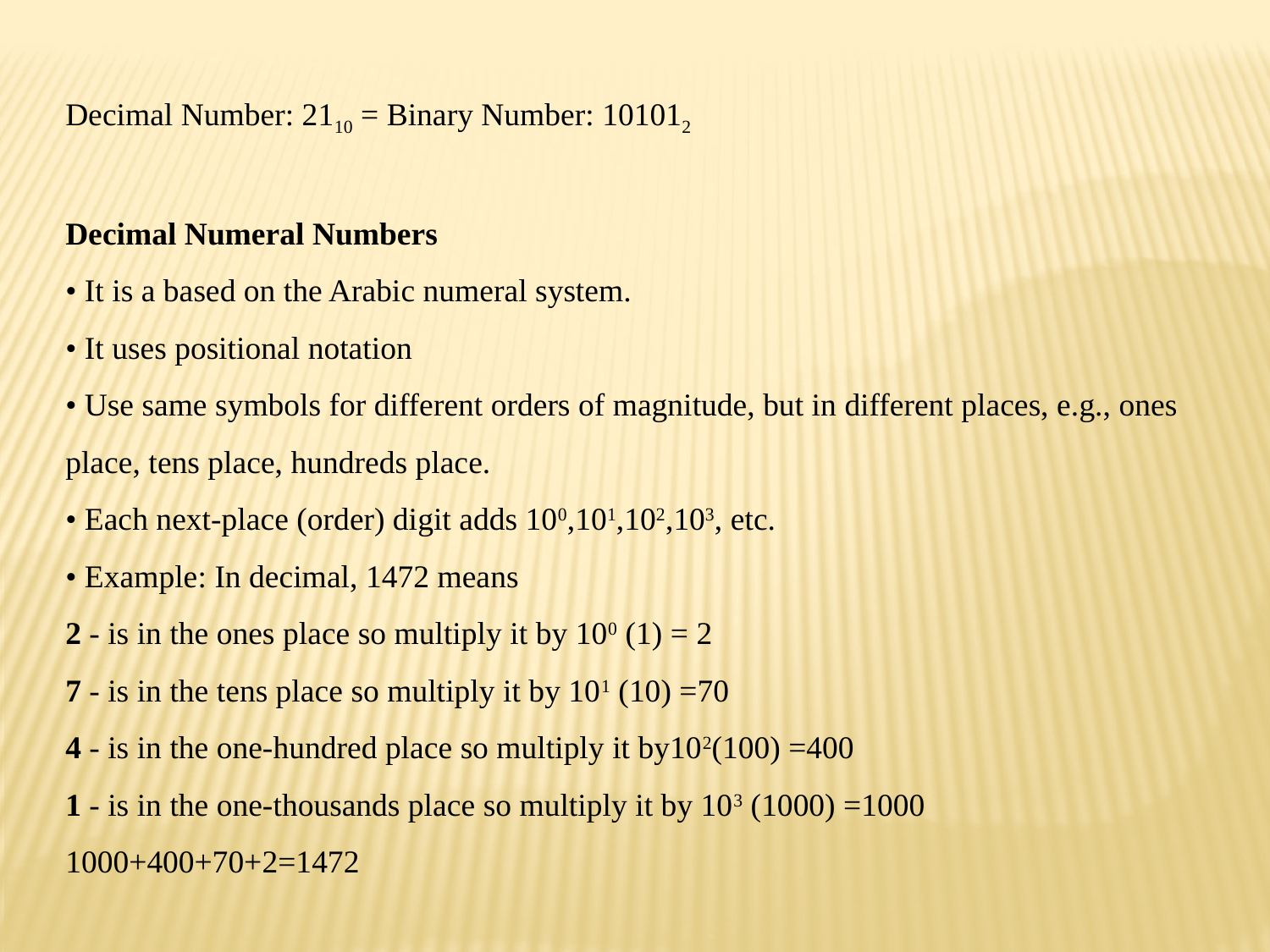

Decimal Number: 2110 = Binary Number: 101012

Decimal Numeral Numbers
• It is a based on the Arabic numeral system.
• It uses positional notation
• Use same symbols for different orders of magnitude, but in different places, e.g., ones place, tens place, hundreds place.
• Each next-place (order) digit adds 100,101,102,103, etc.
• Example: In decimal, 1472 means
2 - is in the ones place so multiply it by 100 (1) = 2
7 - is in the tens place so multiply it by 101 (10) =70
4 - is in the one-hundred place so multiply it by102(100) =400
1 - is in the one-thousands place so multiply it by 103 (1000) =1000
1000+400+70+2=1472